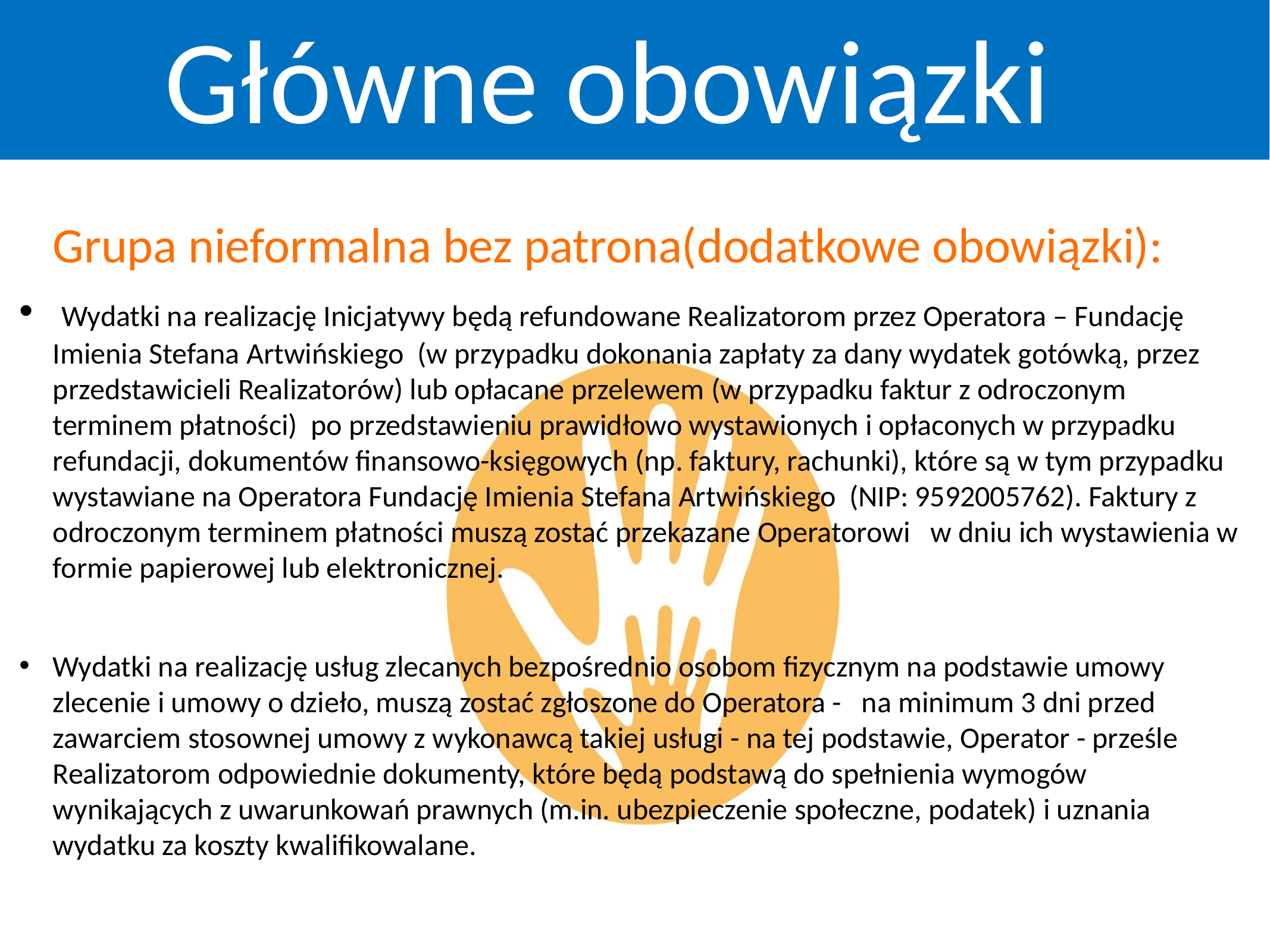

Główne obowiązki

	Grupa nieformalna bez patrona(dodatkowe obowiązki):
 Wydatki na realizację Inicjatywy będą refundowane Realizatorom przez Operatora – Fundację Imienia Stefana Artwińskiego  (w przypadku dokonania zapłaty za dany wydatek gotówką, przez przedstawicieli Realizatorów) lub opłacane przelewem (w przypadku faktur z odroczonym terminem płatności)  po przedstawieniu prawidłowo wystawionych i opłaconych w przypadku refundacji, dokumentów finansowo-księgowych (np. faktury, rachunki), które są w tym przypadku wystawiane na Operatora Fundację Imienia Stefana Artwińskiego  (NIP: 9592005762). Faktury z odroczonym terminem płatności muszą zostać przekazane Operatorowi   w dniu ich wystawienia w formie papierowej lub elektronicznej.

Wydatki na realizację usług zlecanych bezpośrednio osobom fizycznym na podstawie umowy zlecenie i umowy o dzieło, muszą zostać zgłoszone do Operatora -   na minimum 3 dni przed zawarciem stosownej umowy z wykonawcą takiej usługi - na tej podstawie, Operator - prześle Realizatorom odpowiednie dokumenty, które będą podstawą do spełnienia wymogów wynikających z uwarunkowań prawnych (m.in. ubezpieczenie społeczne, podatek) i uznania wydatku za koszty kwalifikowalane.